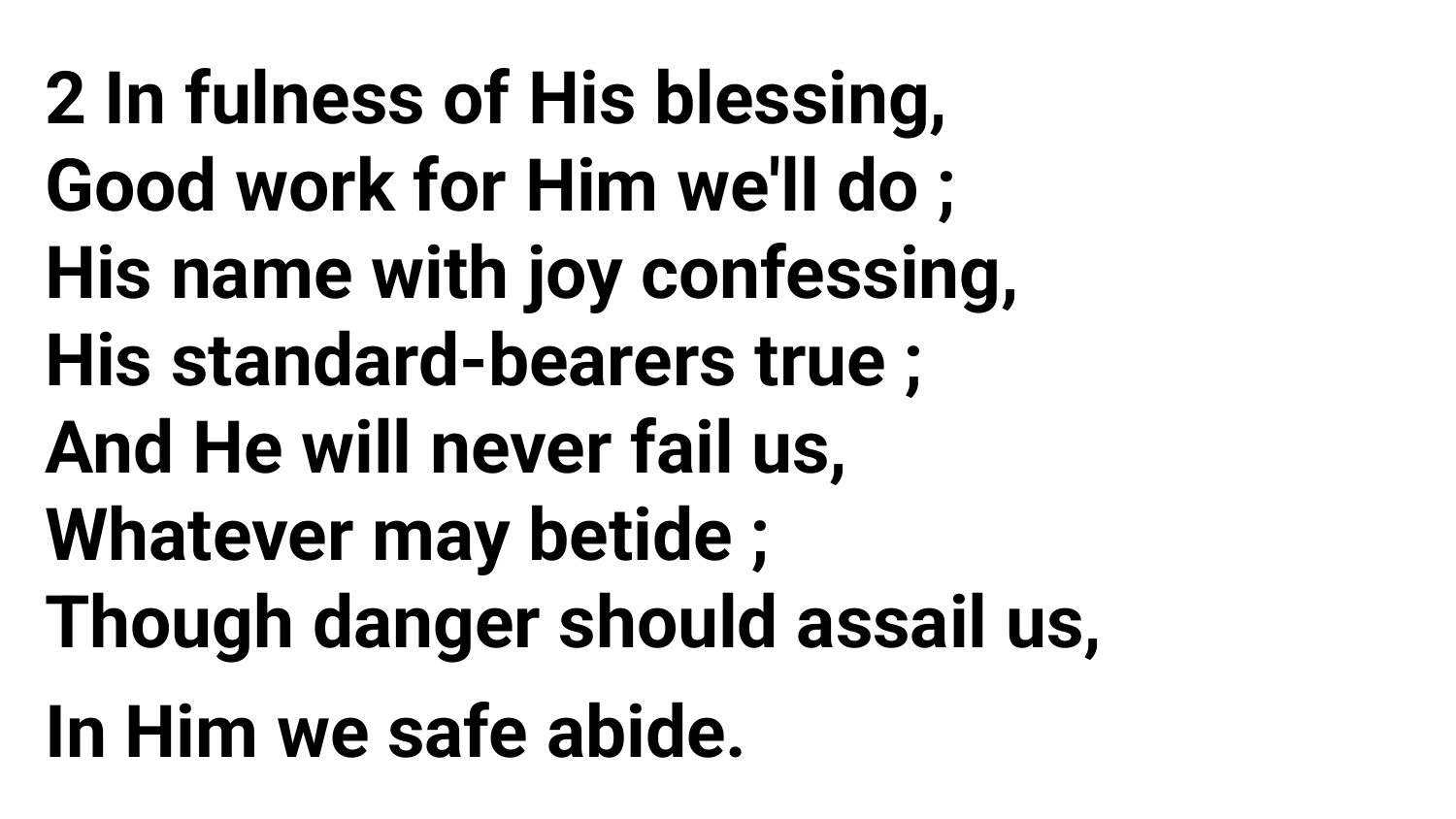

2 In fulness of His blessing,
Good work for Him we'll do ;
His name with joy confessing,
His standard-bearers true ;
And He will never fail us,
Whatever may betide ;
Though danger should assail us,
In Him we safe abide.